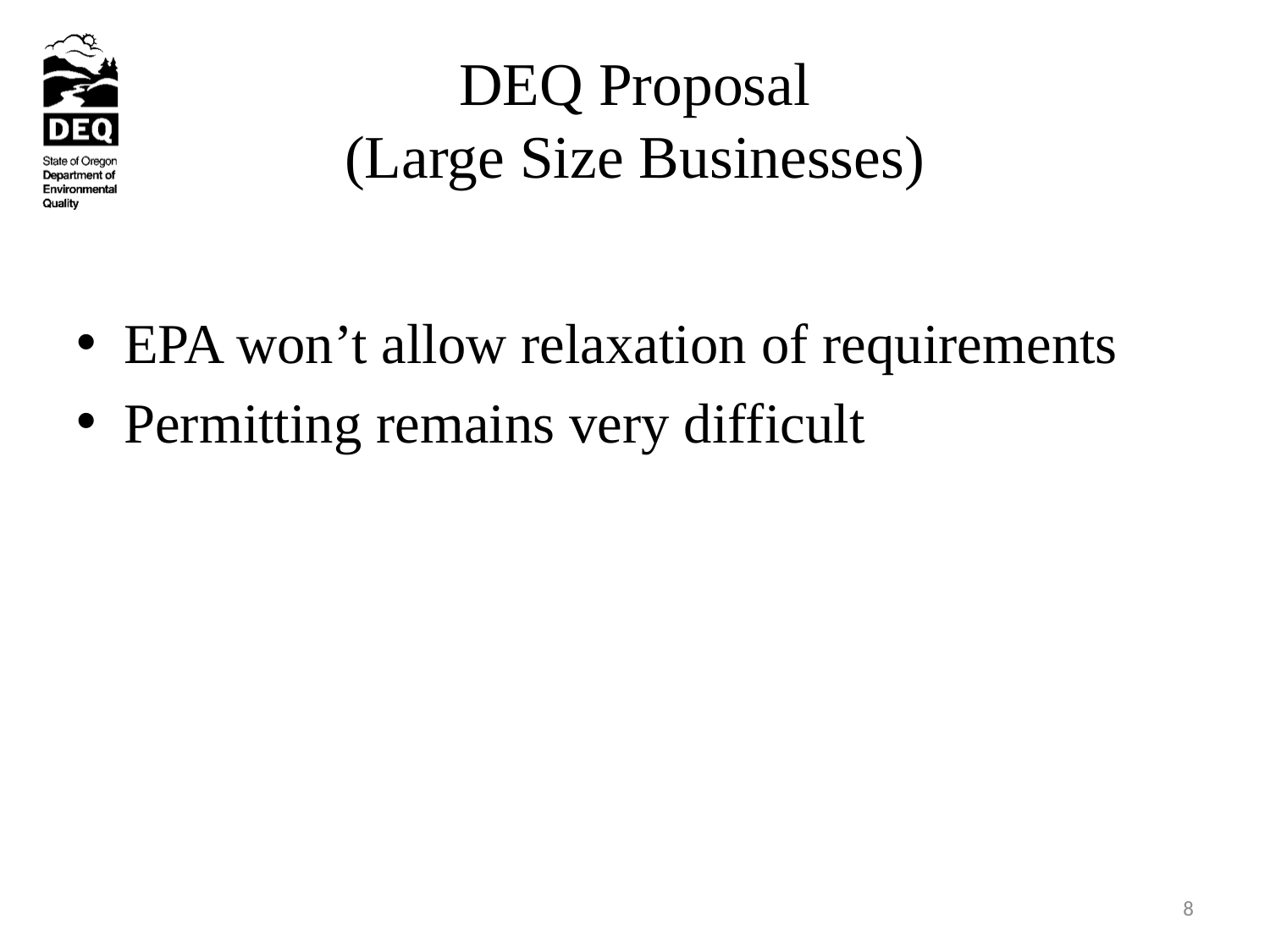

# DEQ Proposal (Large Size Businesses)

EPA won’t allow relaxation of requirements
Permitting remains very difficult
8